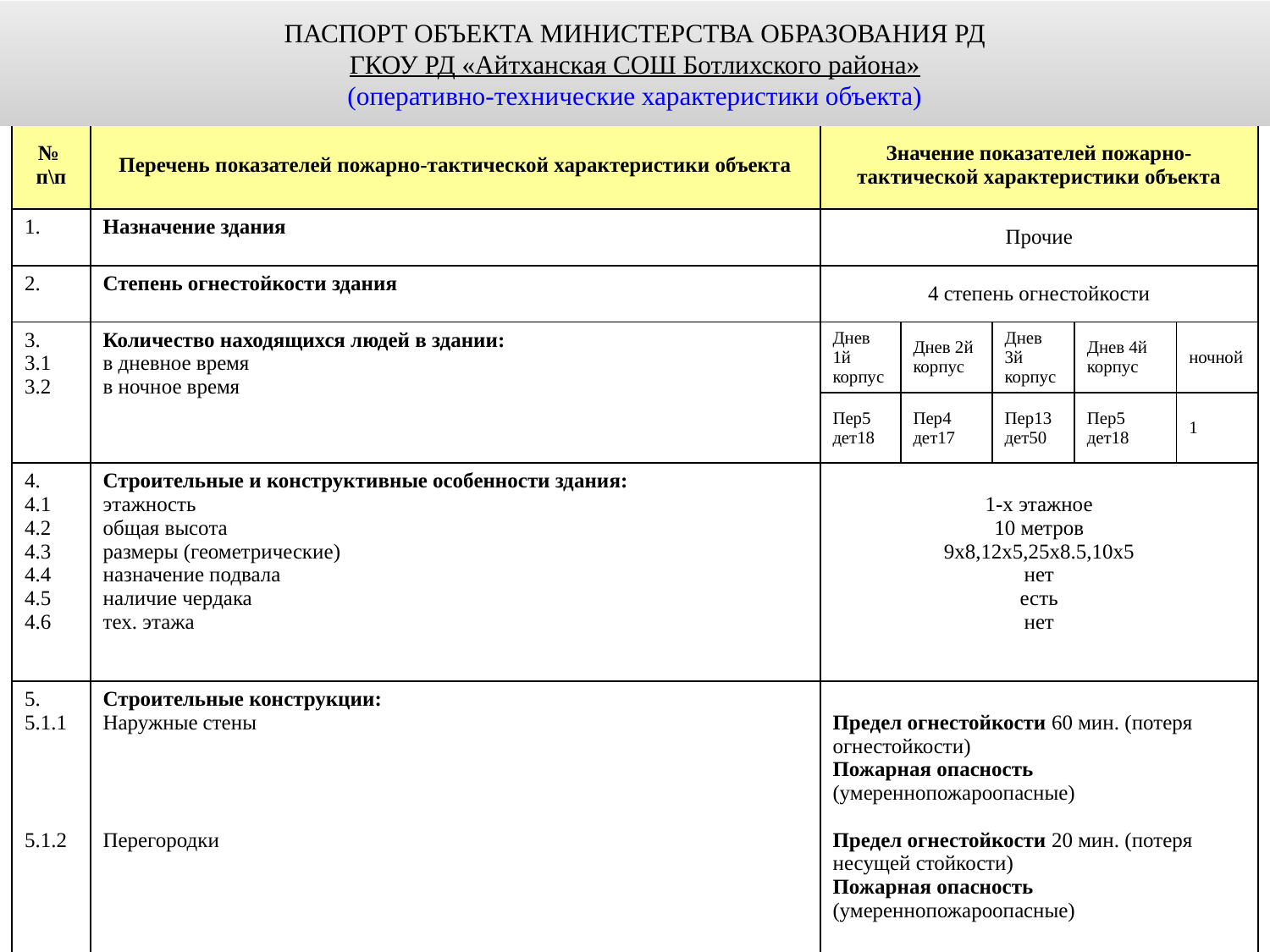

ПАСПОРТ ОБЪЕКТА МИНИСТЕРСТВА ОБРАЗОВАНИЯ РД
ГКОУ РД «Айтханская СОШ Ботлихского района»
(оперативно-технические характеристики объекта)
| № п\п | Перечень показателей пожарно-тактической характеристики объекта | Значение показателей пожарно-тактической характеристики объекта |  |  |  |  |
| --- | --- | --- | --- | --- | --- | --- |
| 1. | Назначение здания | Прочие |  |  |  |  |
| 2. | Степень огнестойкости здания | 4 степень огнестойкости |  |  |  |  |
| 3. 3.1 3.2 | Количество находящихся людей в здании: в дневное время в ночное время | Днев 1й корпус | Днев 2й корпус | Днев 3й корпус | Днев 4й корпус | ночной |
|  |  | Пер5 дет18 | Пер4 дет17 | Пер13 дет50 | Пер5 дет18 | 1 |
| 4. 4.1 4.2 4.3 4.4 4.5 4.6 | Строительные и конструктивные особенности здания: этажность общая высота размеры (геометрические) назначение подвала наличие чердака тех. этажа | 1-х этажное 10 метров 9х8,12х5,25х8.5,10х5 нет есть нет |  |  |  |  |
| 5. 5.1.1 5.1.2 | Строительные конструкции: Наружные стены Перегородки | Предел огнестойкости 60 мин. (потеря огнестойкости) Пожарная опасность (умереннопожароопасные) Предел огнестойкости 20 мин. (потеря несущей стойкости) Пожарная опасность (умереннопожароопасные) |  |  |  |  |